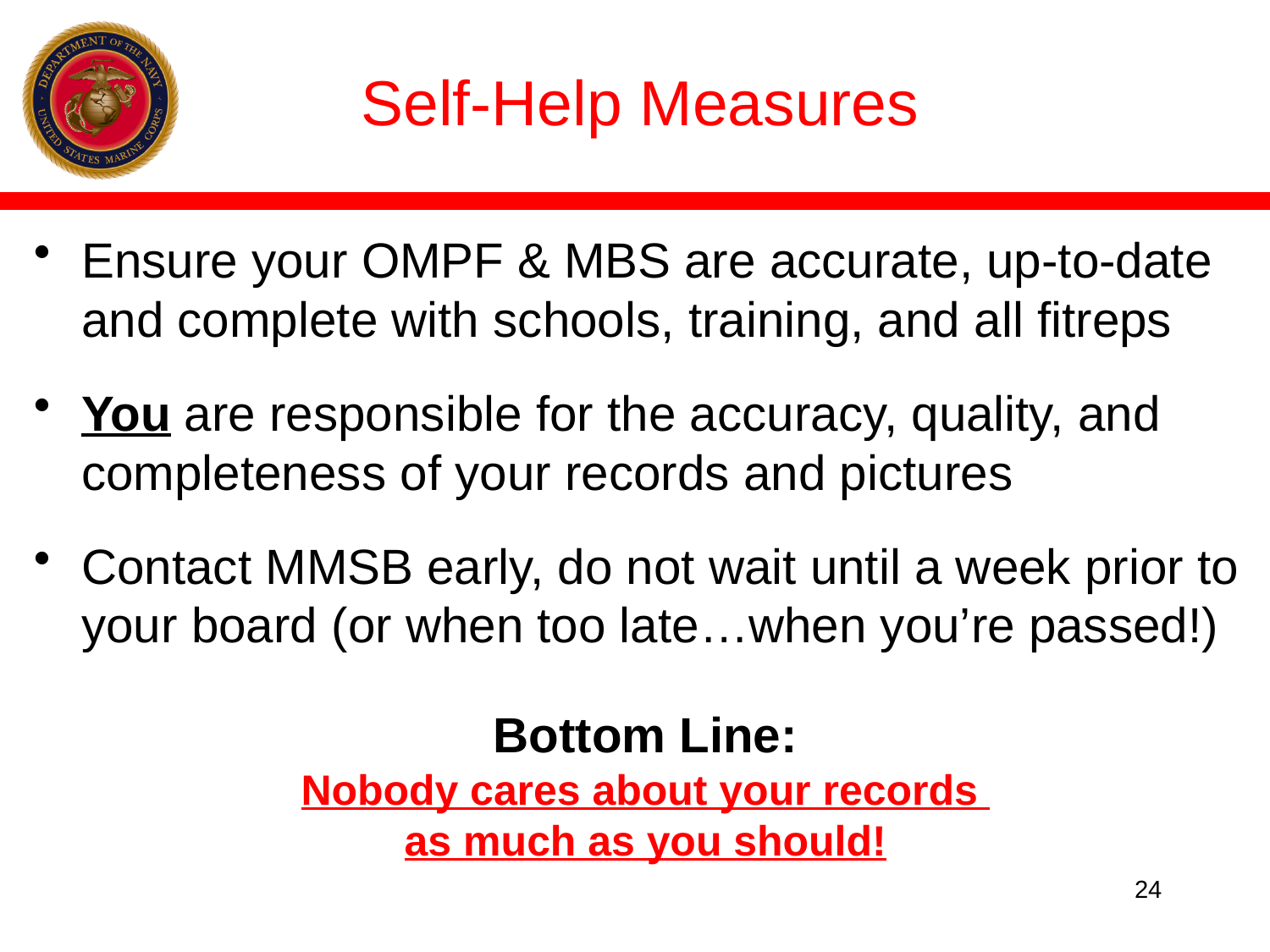

# Self-Help Measures
Ensure your OMPF & MBS are accurate, up-to-date and complete with schools, training, and all fitreps

You are responsible for the accuracy, quality, and completeness of your records and pictures

Contact MMSB early, do not wait until a week prior to your board (or when too late…when you’re passed!)
Bottom Line:
Nobody cares about your records
as much as you should!
24